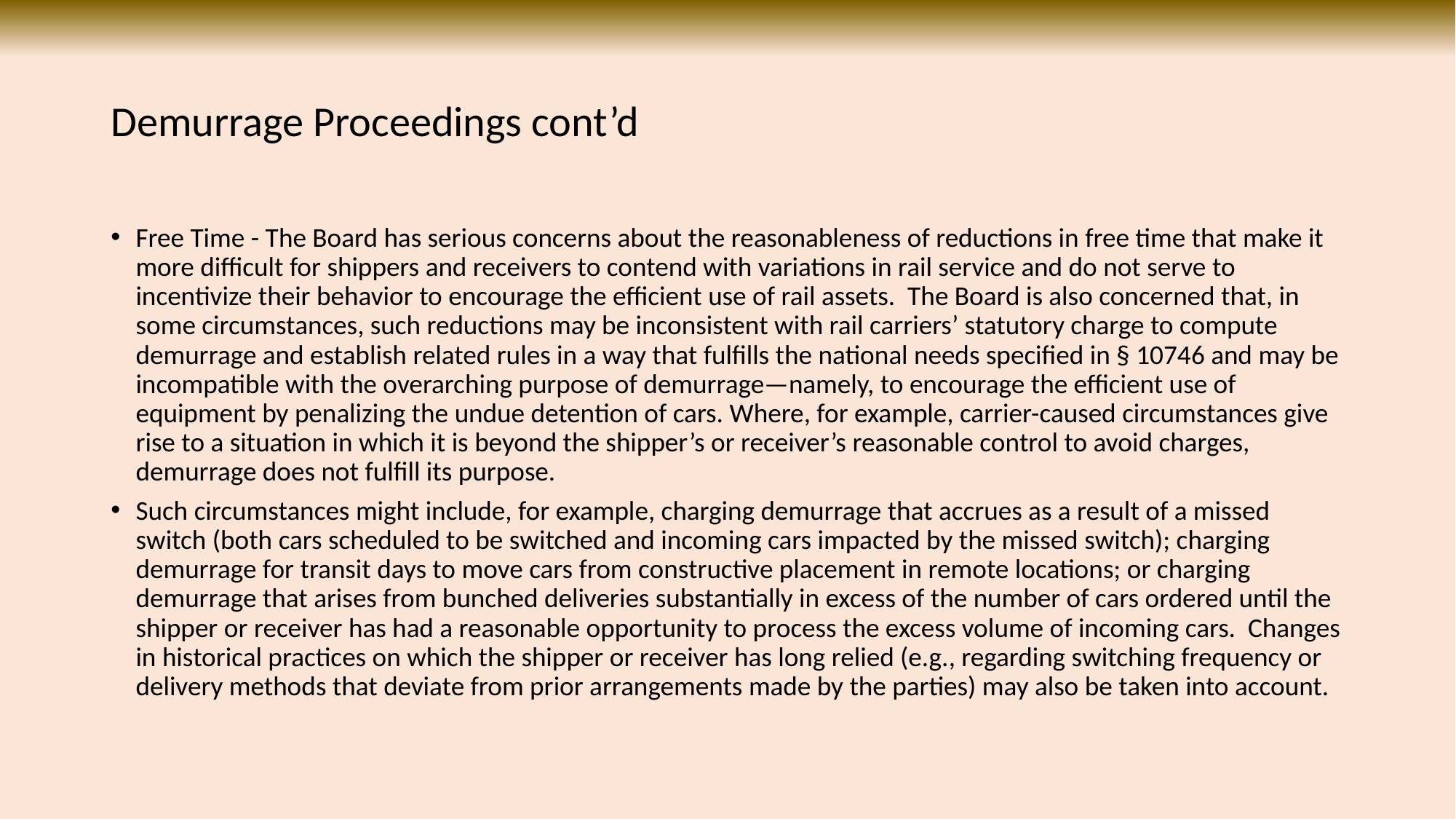

# Demurrage Proceedings cont’d
Free Time - The Board has serious concerns about the reasonableness of reductions in free time that make it more difficult for shippers and receivers to contend with variations in rail service and do not serve to incentivize their behavior to encourage the efficient use of rail assets.  The Board is also concerned that, in some circumstances, such reductions may be inconsistent with rail carriers’ statutory charge to compute demurrage and establish related rules in a way that fulfills the national needs specified in § 10746 and may be incompatible with the overarching purpose of demurrage—namely, to encourage the efficient use of equipment by penalizing the undue detention of cars. Where, for example, carrier-caused circumstances give rise to a situation in which it is beyond the shipper’s or receiver’s reasonable control to avoid charges, demurrage does not fulfill its purpose.
Such circumstances might include, for example, charging demurrage that accrues as a result of a missed switch (both cars scheduled to be switched and incoming cars impacted by the missed switch); charging demurrage for transit days to move cars from constructive placement in remote locations; or charging demurrage that arises from bunched deliveries substantially in excess of the number of cars ordered until the shipper or receiver has had a reasonable opportunity to process the excess volume of incoming cars.  Changes in historical practices on which the shipper or receiver has long relied (e.g., regarding switching frequency or delivery methods that deviate from prior arrangements made by the parties) may also be taken into account.